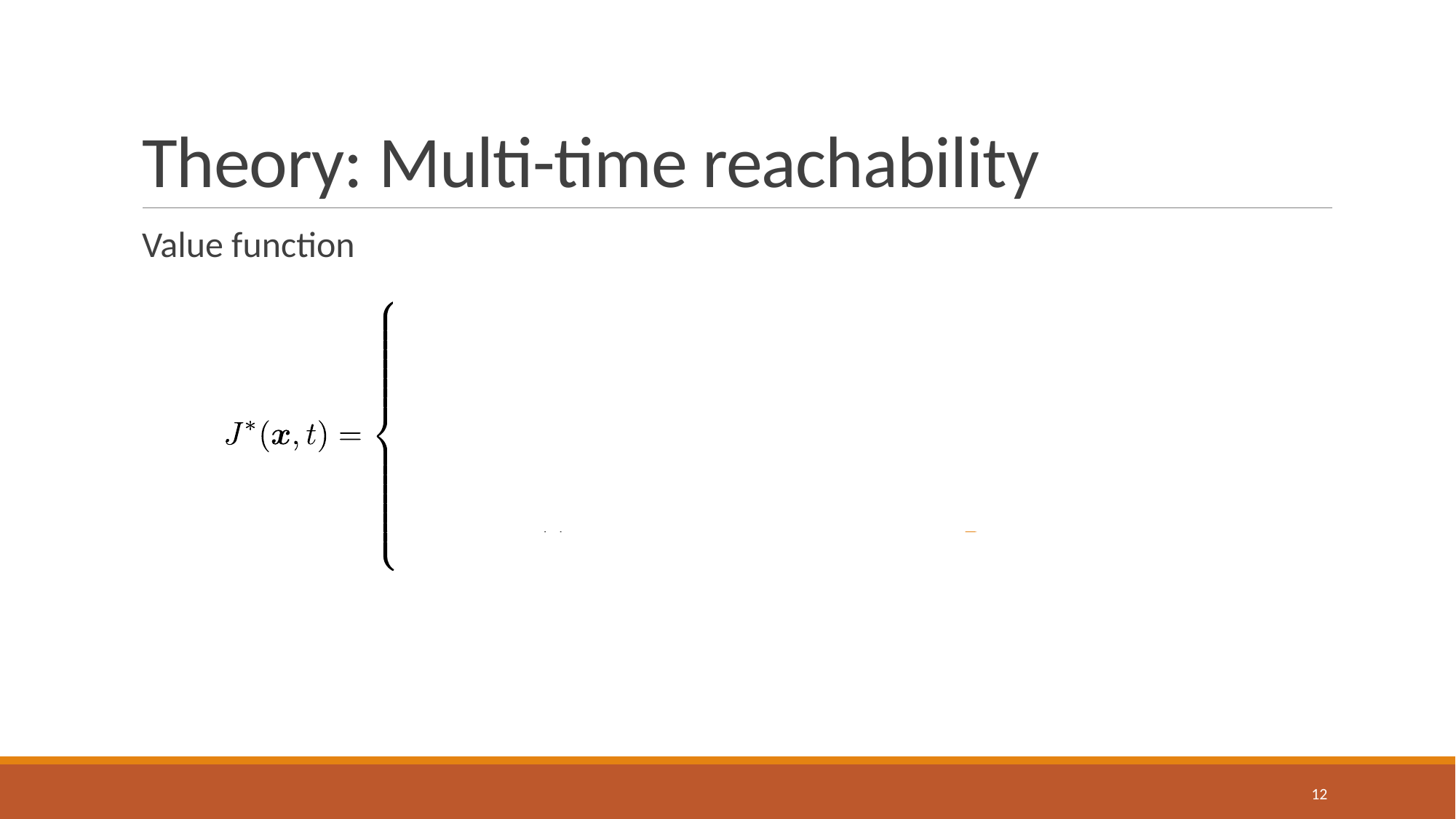

# Theory: Multi-time reachability
Value function

If you can reach the target while avoiding obstacles,
Linear function of the minimum time to reach

If you cannot avoid the obstacle

If you cannot reach the target and can avoid the obstacle
12